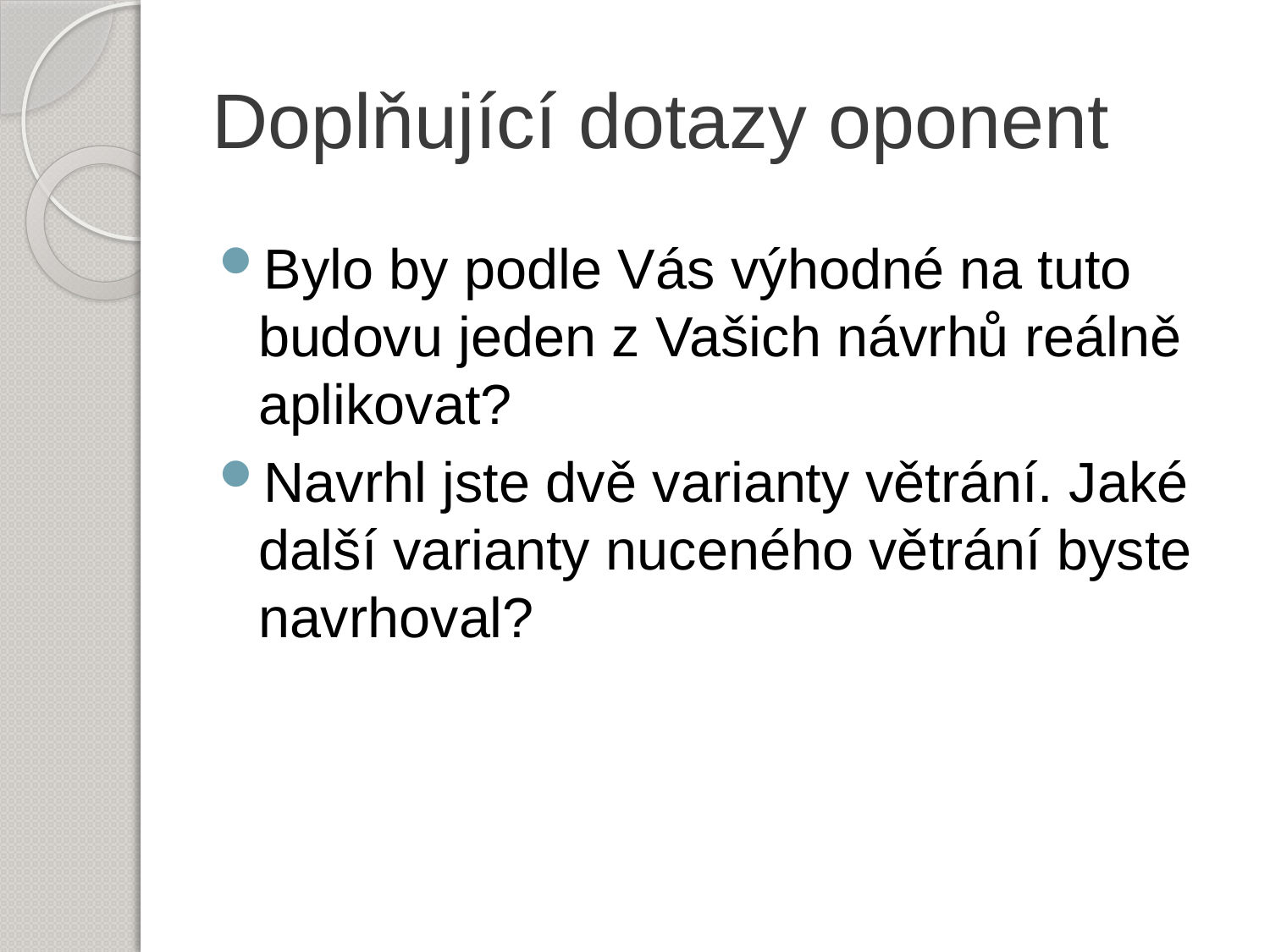

# Doplňující dotazy oponent
Bylo by podle Vás výhodné na tuto budovu jeden z Vašich návrhů reálně aplikovat?
Navrhl jste dvě varianty větrání. Jaké další varianty nuceného větrání byste navrhoval?